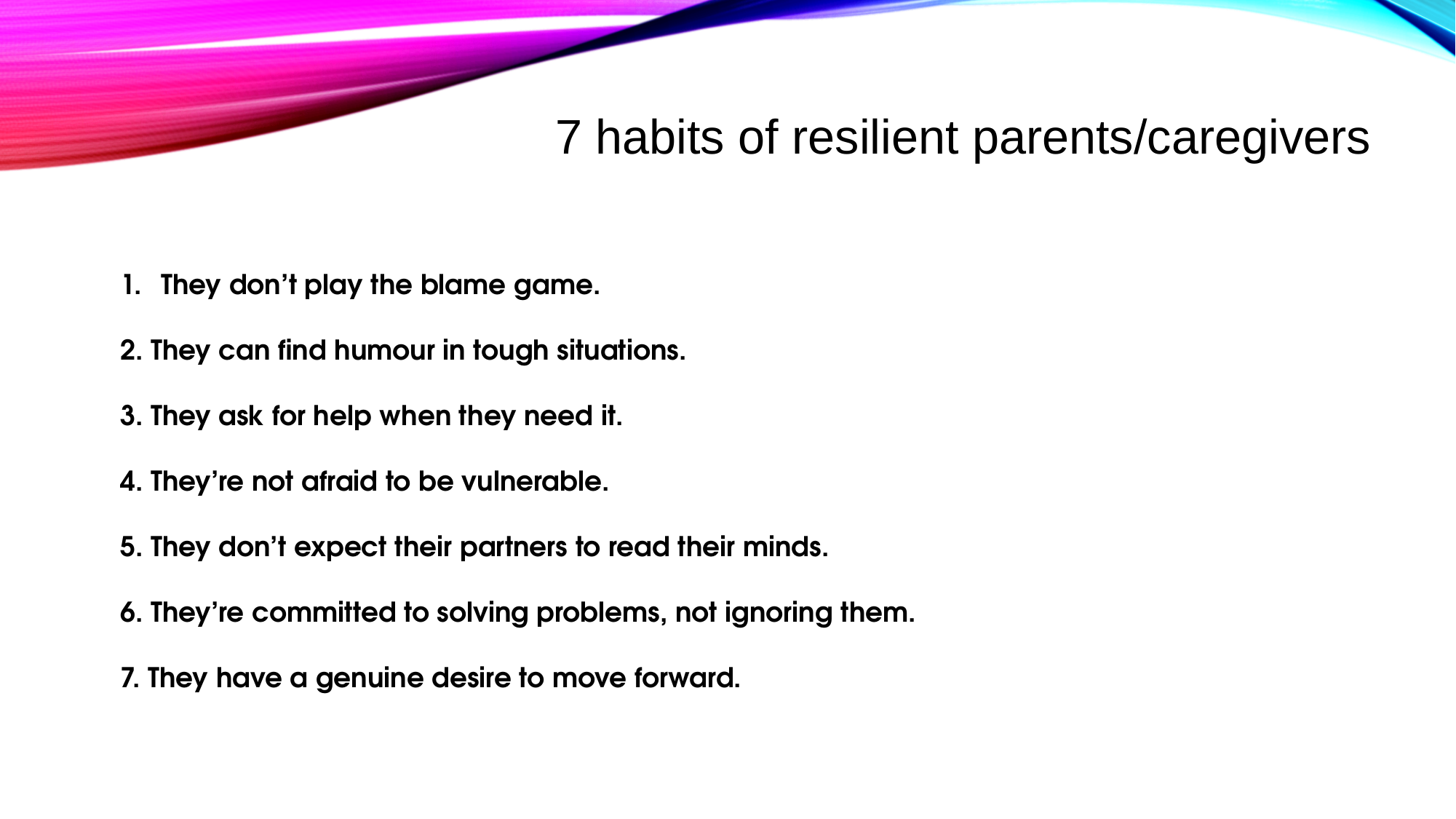

# 7 habits of resilient parents/caregivers
They don’t play the blame game.

2. They can find humour in tough situations.

3. They ask for help when they need it.

4. They’re not afraid to be vulnerable.

5. They don’t expect their partners to read their minds.

6. They’re committed to solving problems, not ignoring them.

7. They have a genuine desire to move forward.